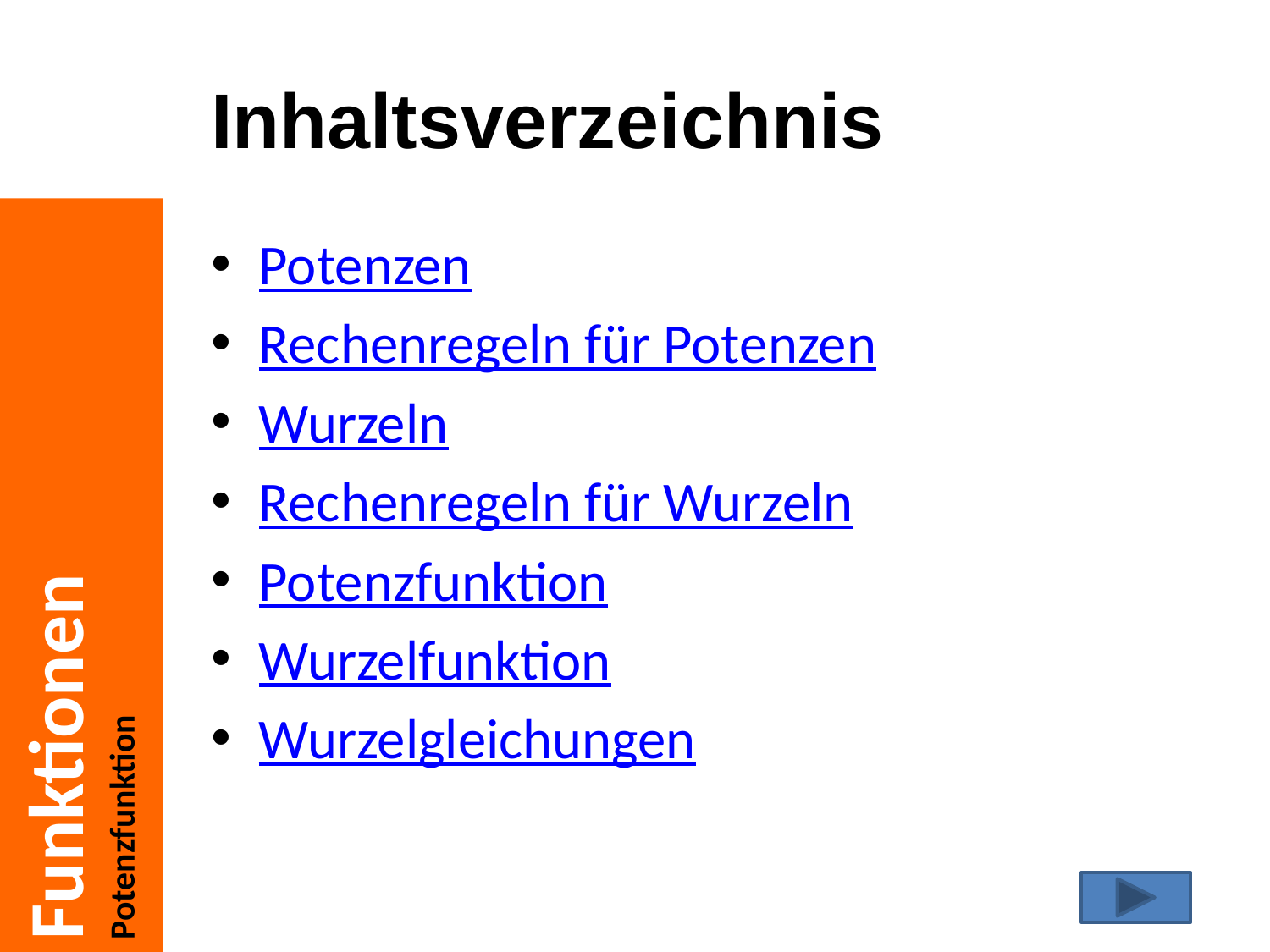

# Inhaltsverzeichnis
Potenzen
Rechenregeln für Potenzen
Wurzeln
Rechenregeln für Wurzeln
Potenzfunktion
Wurzelfunktion
Wurzelgleichungen